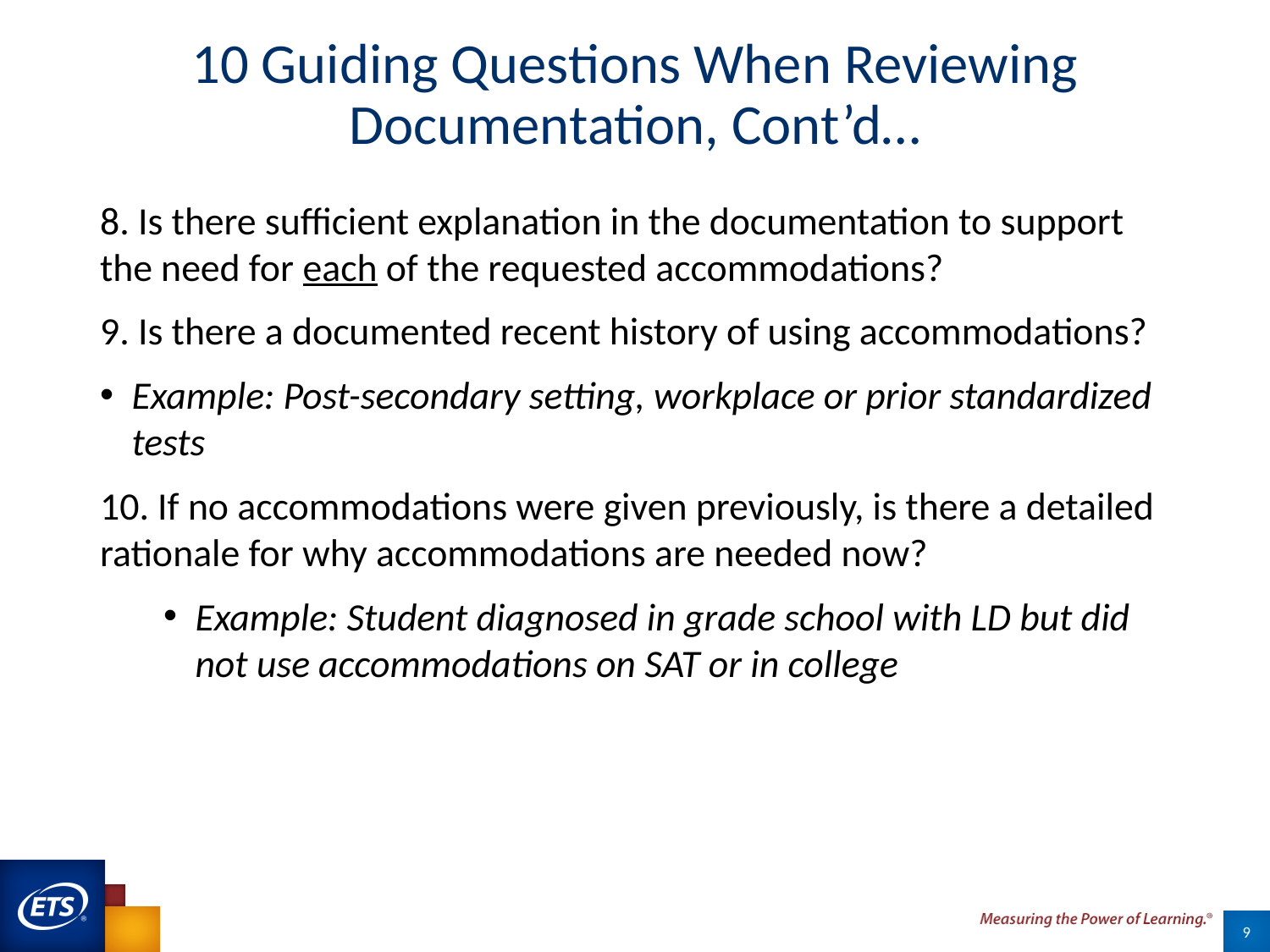

# 10 Guiding Questions When Reviewing Documentation, Cont’d…
8. Is there sufficient explanation in the documentation to support the need for each of the requested accommodations?
9. Is there a documented recent history of using accommodations?
Example: Post-secondary setting, workplace or prior standardized tests
10. If no accommodations were given previously, is there a detailed rationale for why accommodations are needed now?
Example: Student diagnosed in grade school with LD but did not use accommodations on SAT or in college

9